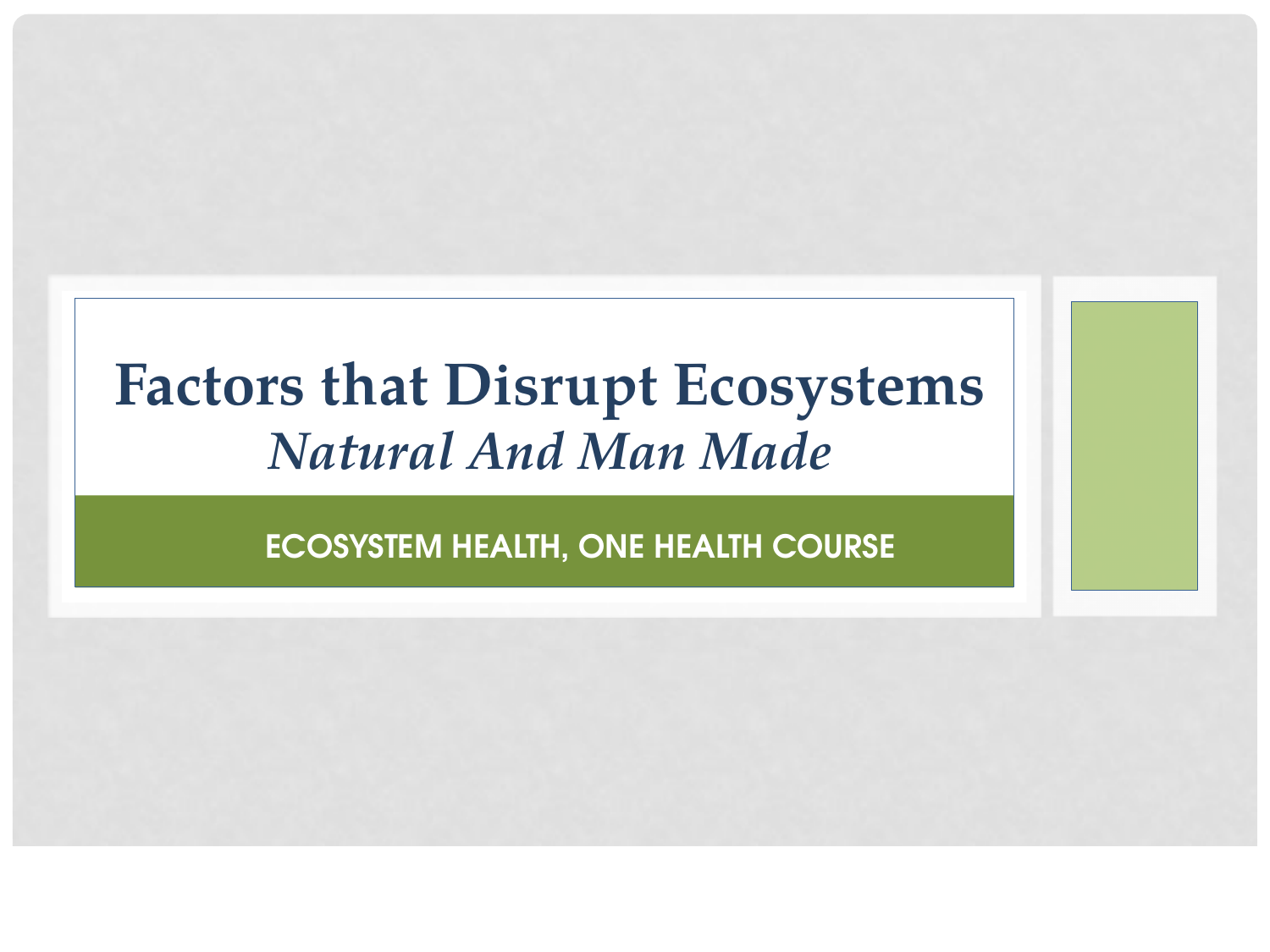

# Factors that Disrupt Ecosystems Natural And Man Made

Ecosystem Health, One Health Course